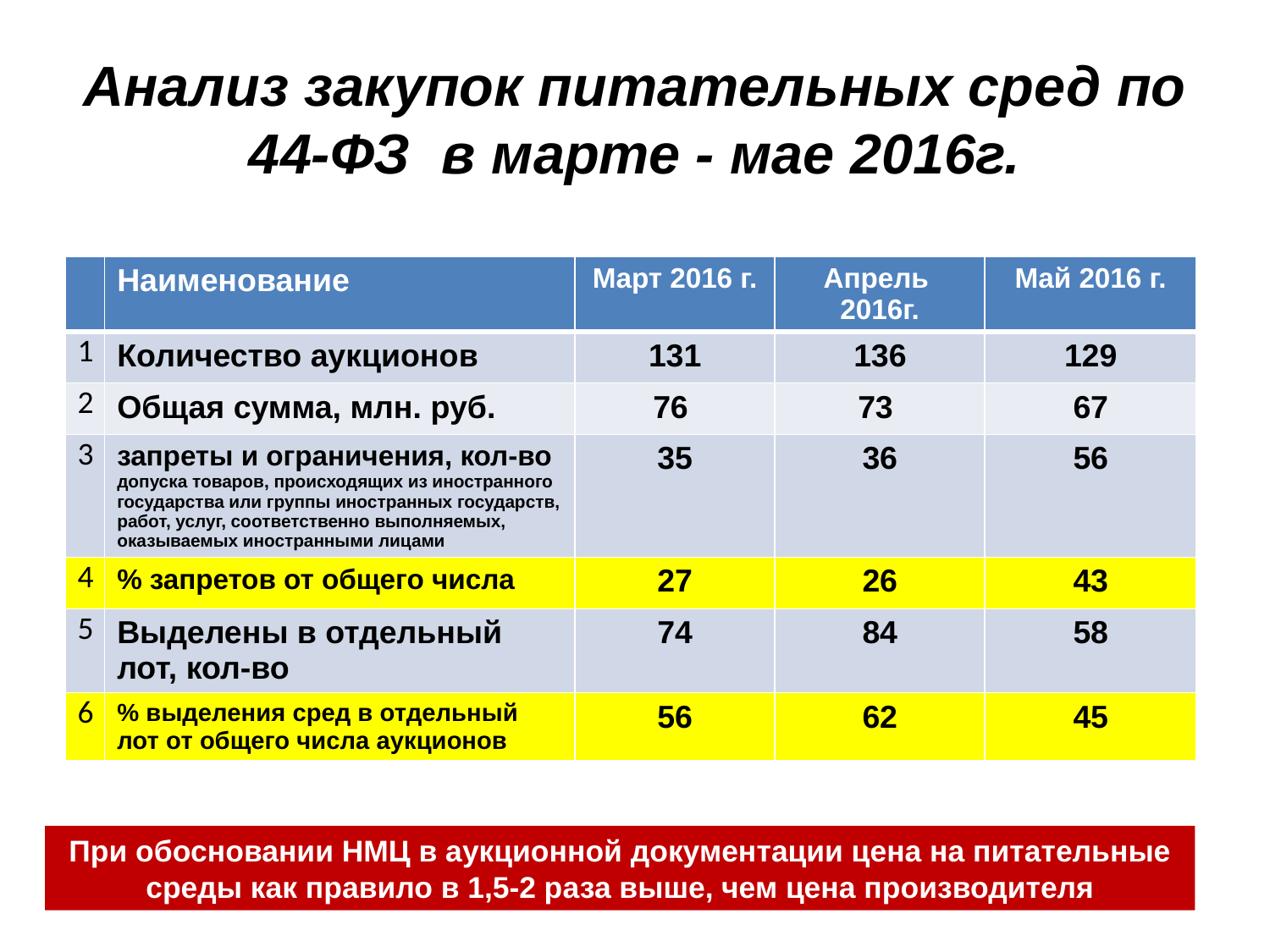

# Анализ закупок питательных сред по 44-ФЗ  в марте - мае 2016г.
|  | Наименование | Март 2016 г. | Апрель 2016г. | Май 2016 г. |
| --- | --- | --- | --- | --- |
| 1 | Количество аукционов | 131 | 136 | 129 |
| 2 | Общая сумма, млн. руб. | 76 | 73 | 67 |
| 3 | запреты и ограничения, кол-во допуска товаров, происходящих из иностранного государства или группы иностранных государств, работ, услуг, соответственно выполняемых, оказываемых иностранными лицами | 35 | 36 | 56 |
| 4 | % запретов от общего числа | 27 | 26 | 43 |
| 5 | Выделены в отдельный лот, кол-во | 74 | 84 | 58 |
| 6 | % выделения сред в отдельный лот от общего числа аукционов | 56 | 62 | 45 |
При обосновании НМЦ в аукционной документации цена на питательные среды как правило в 1,5-2 раза выше, чем цена производителя